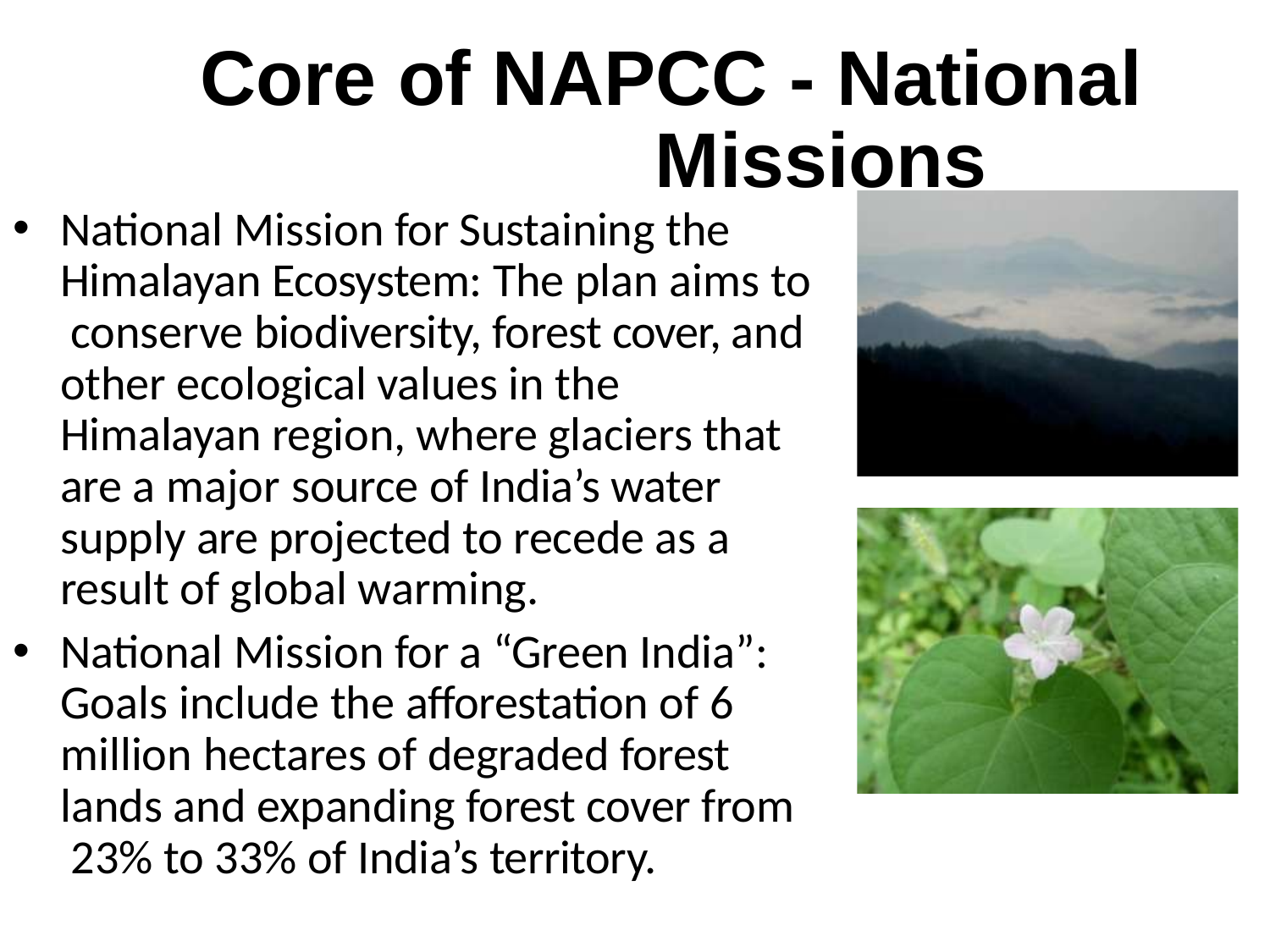

# Core of NAPCC - National  Missions

National Mission for Sustaining the  Himalayan Ecosystem: The plan aims to  conserve biodiversity, forest cover, and  other ecological values in the  Himalayan region, where glaciers that  are a major source of India’s water  supply are projected to recede as a  result of global warming.
National Mission for a “Green India”:  Goals include the afforestation of 6  million hectares of degraded forest  lands and expanding forest cover from  23% to 33% of India’s territory.